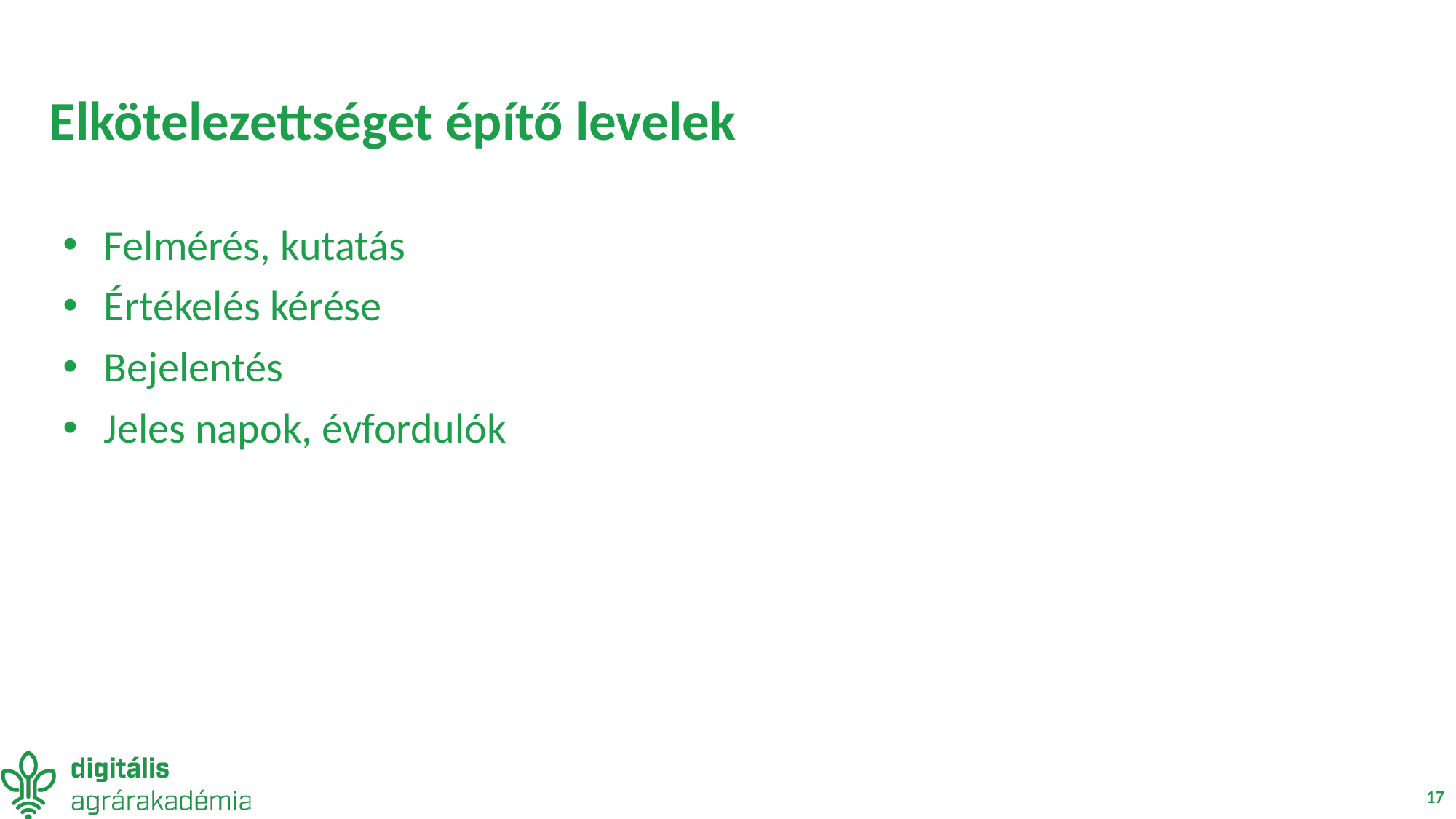

# Elkötelezettséget építő levelek
Felmérés, kutatás
Értékelés kérése
Bejelentés
Jeles napok, évfordulók

17